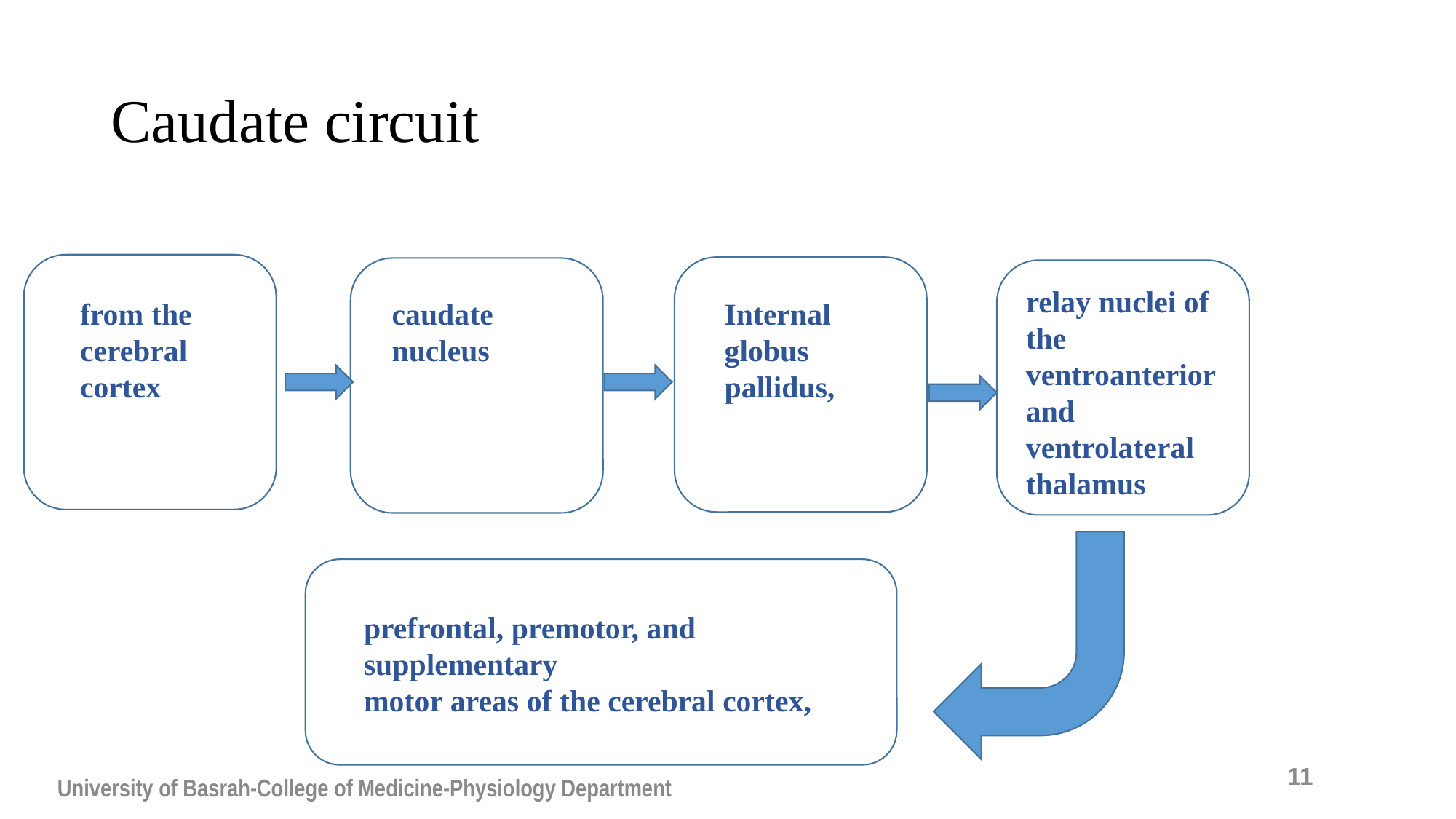

# Caudate circuit

relay nuclei of the ventroanterior and ventrolateral thalamus
from the cerebral cortex
Internal
globus pallidus,
caudate nucleus

prefrontal, premotor, and supplementary
motor areas of the cerebral cortex,
11
University of Basrah-College of Medicine-Physiology Department